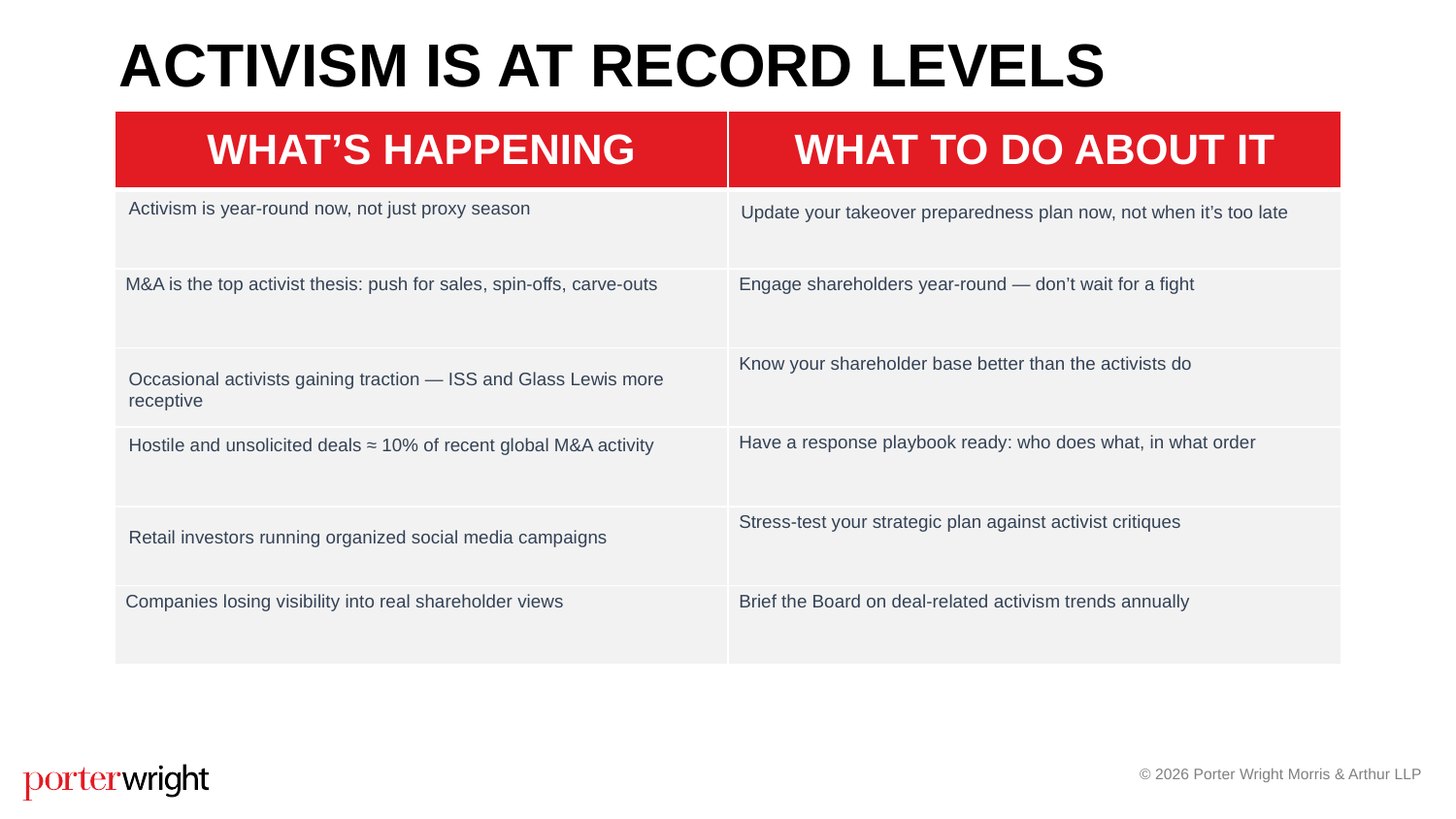

Activism is at record levels
| WHAT’S HAPPENING | WHAT TO DO ABOUT IT |
| --- | --- |
|  |  |
| M&A is the top activist thesis: push for sales, spin-offs, carve-outs | Engage shareholders year-round — don’t wait for a fight |
|  | Know your shareholder base better than the activists do |
|  | Have a response playbook ready: who does what, in what order |
|  | Stress-test your strategic plan against activist critiques |
| Companies losing visibility into real shareholder views | Brief the Board on deal-related activism trends annually |
Activism is year-round now, not just proxy season

Update your takeover preparedness plan now, not when it’s too late

Occasional activists gaining traction — ISS and Glass Lewis more receptive
Hostile and unsolicited deals ≈ 10% of recent global M&A activity

Retail investors running organized social media campaigns